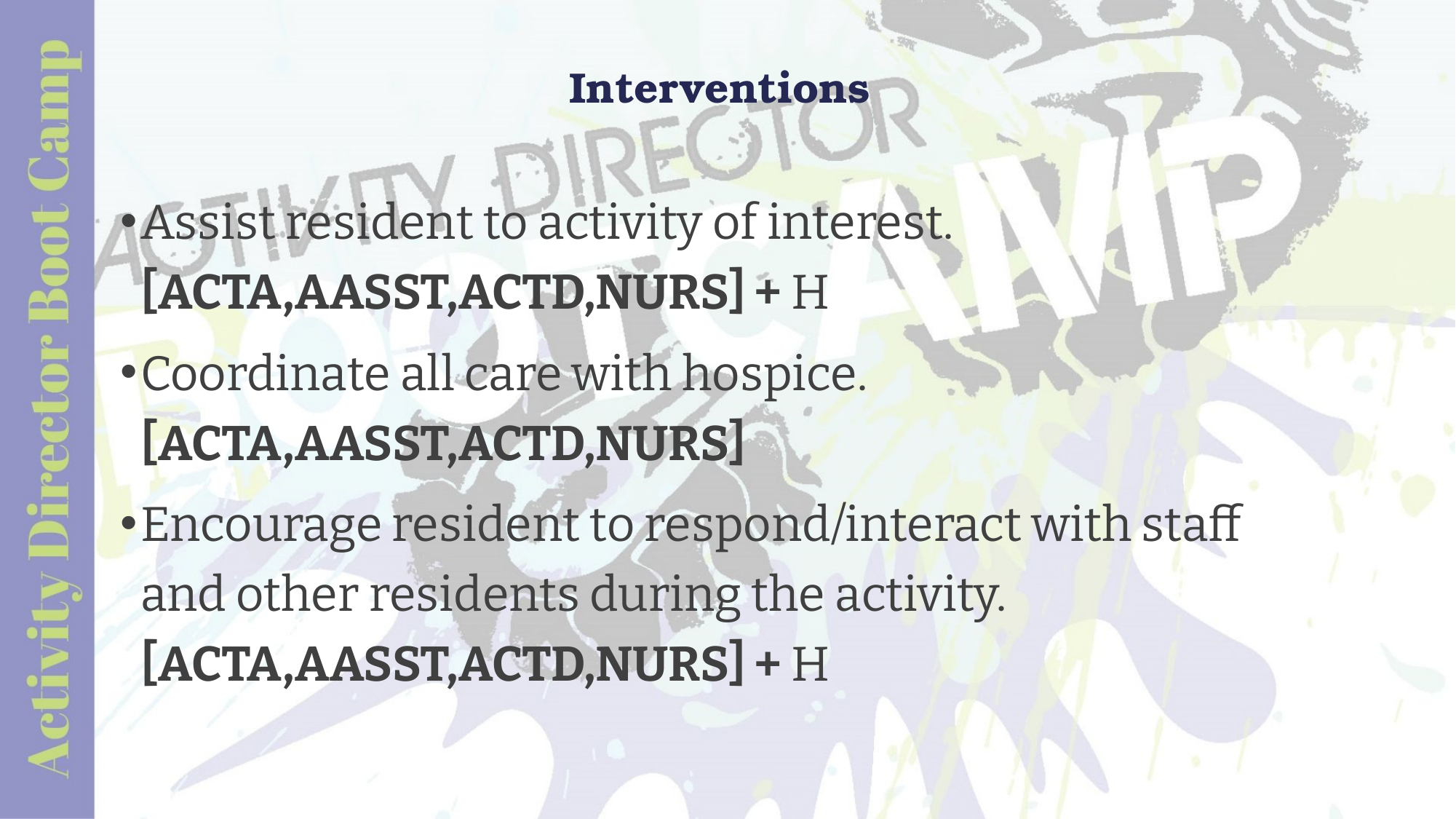

# Interventions
Assist resident to activity of interest. [ACTA,AASST,ACTD,NURS] + H
Coordinate all care with hospice. [ACTA,AASST,ACTD,NURS]
Encourage resident to respond/interact with staff and other residents during the activity. [ACTA,AASST,ACTD,NURS] + H